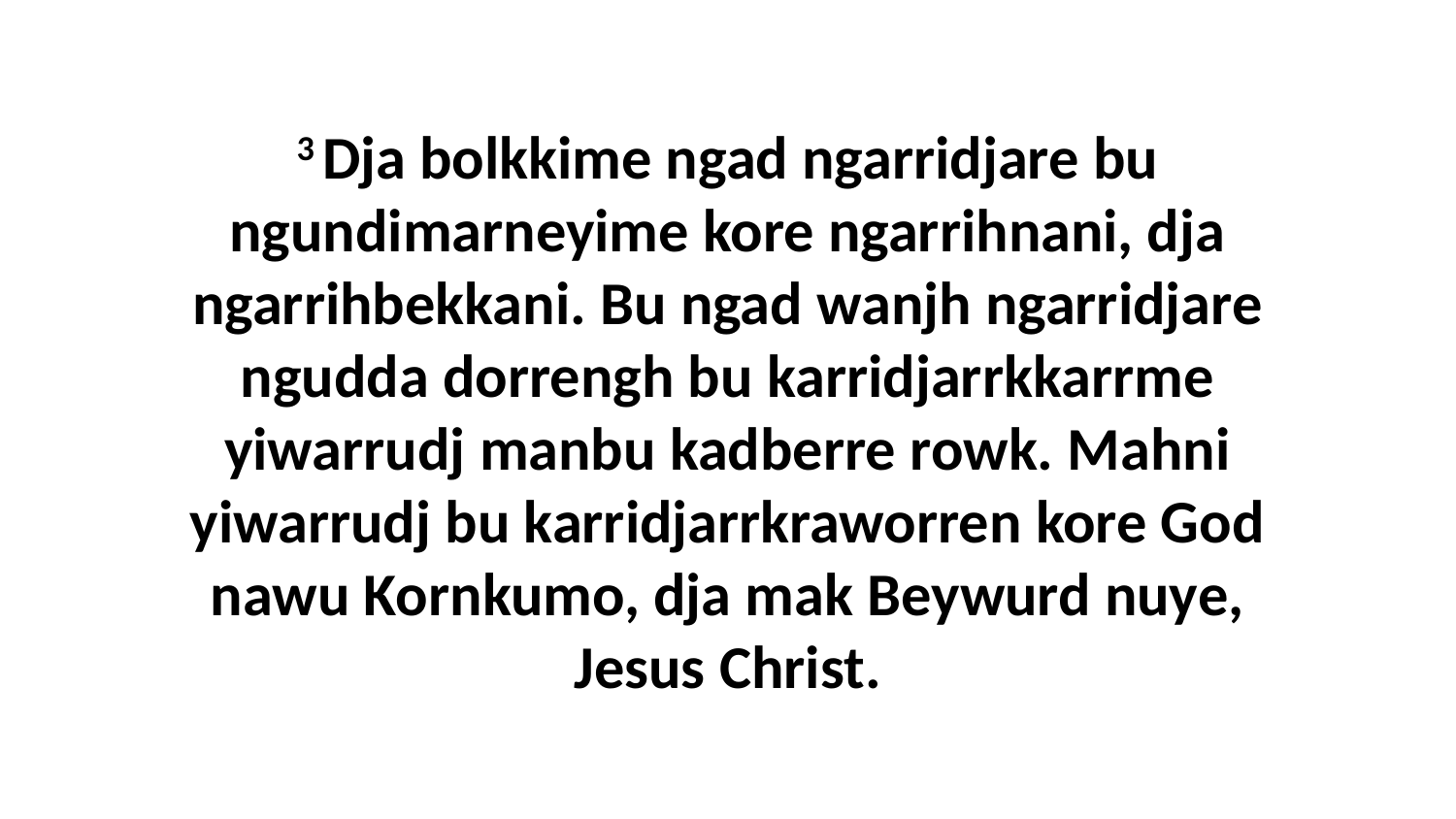

3 Dja bolkkime ngad ngarridjare bu ngundimarneyime kore ngarrihnani, dja ngarrihbekkani. Bu ngad wanjh ngarridjare ngudda dorrengh bu karridjarrkkarrme yiwarrudj manbu kadberre rowk. Mahni yiwarrudj bu karridjarrkraworren kore God nawu Kornkumo, dja mak Beywurd nuye, Jesus Christ.